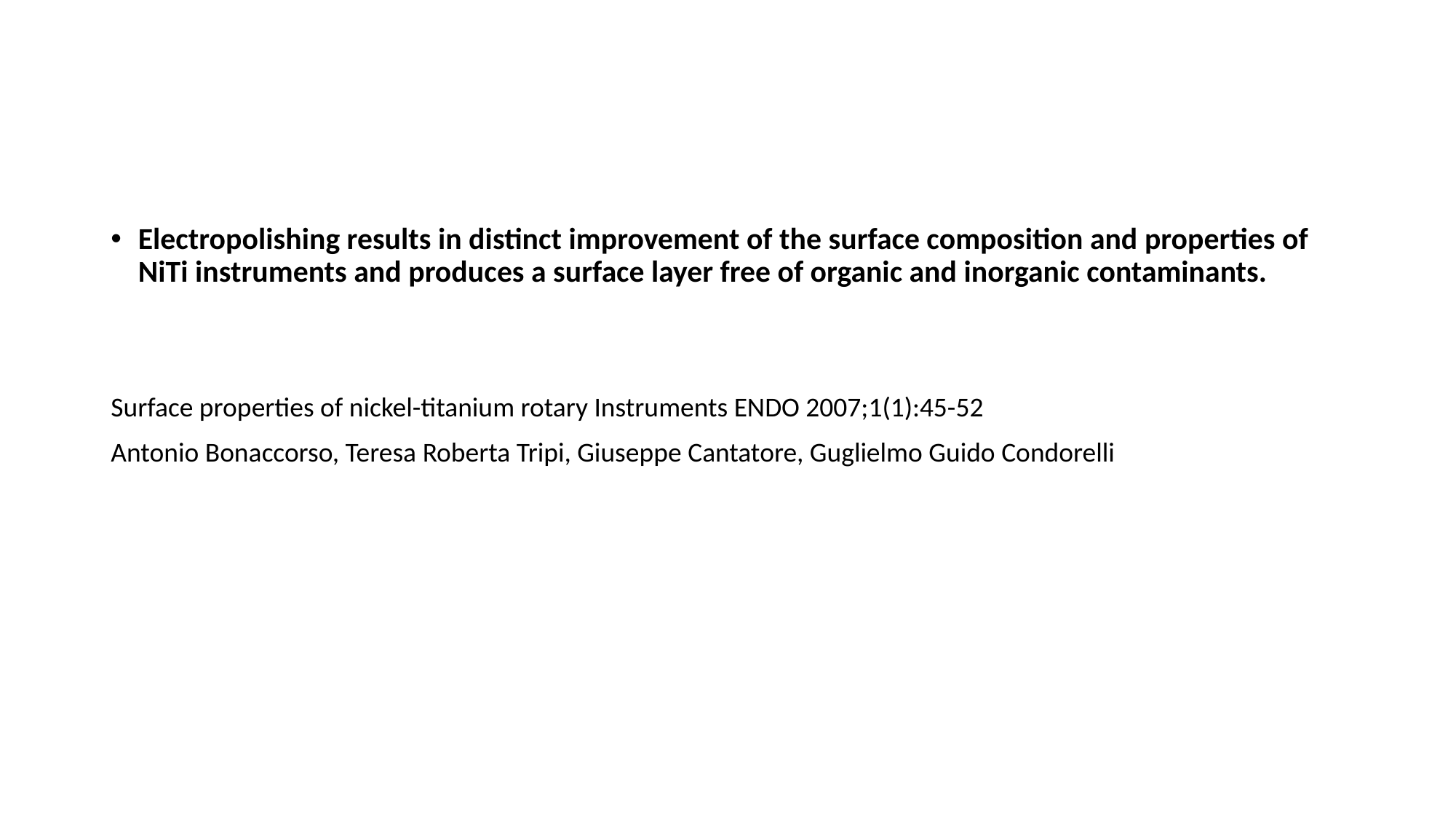

Electropolishing results in distinct improvement of the surface composition and properties of NiTi instruments and produces a surface layer free of organic and inorganic contaminants.

Surface properties of nickel-titanium rotary Instruments ENDO 2007;1(1):45-52
Antonio Bonaccorso, Teresa Roberta Tripi, Giuseppe Cantatore, Guglielmo Guido Condorelli